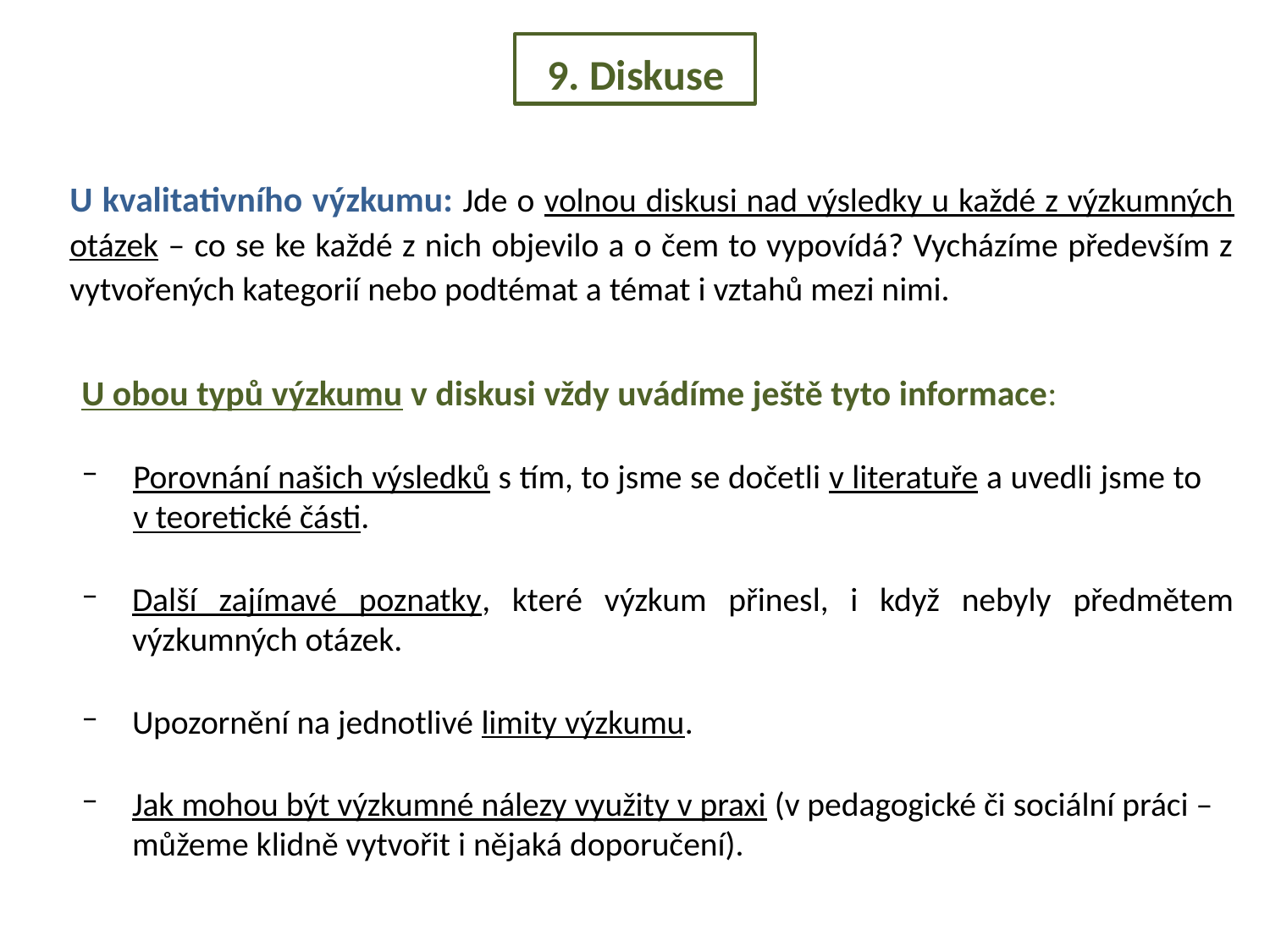

# 9. Diskuse

U kvalitativního výzkumu: Jde o volnou diskusi nad výsledky u každé z výzkumných otázek – co se ke každé z nich objevilo a o čem to vypovídá? Vycházíme především z vytvořených kategorií nebo podtémat a témat i vztahů mezi nimi.
U obou typů výzkumu v diskusi vždy uvádíme ještě tyto informace:
Porovnání našich výsledků s tím, to jsme se dočetli v literatuře a uvedli jsme to     v teoretické části.
Další zajímavé poznatky, které výzkum přinesl, i když nebyly předmětem výzkumných otázek.
Upozornění na jednotlivé limity výzkumu.
Jak mohou být výzkumné nálezy využity v praxi (v pedagogické či sociální práci – můžeme klidně vytvořit i nějaká doporučení).